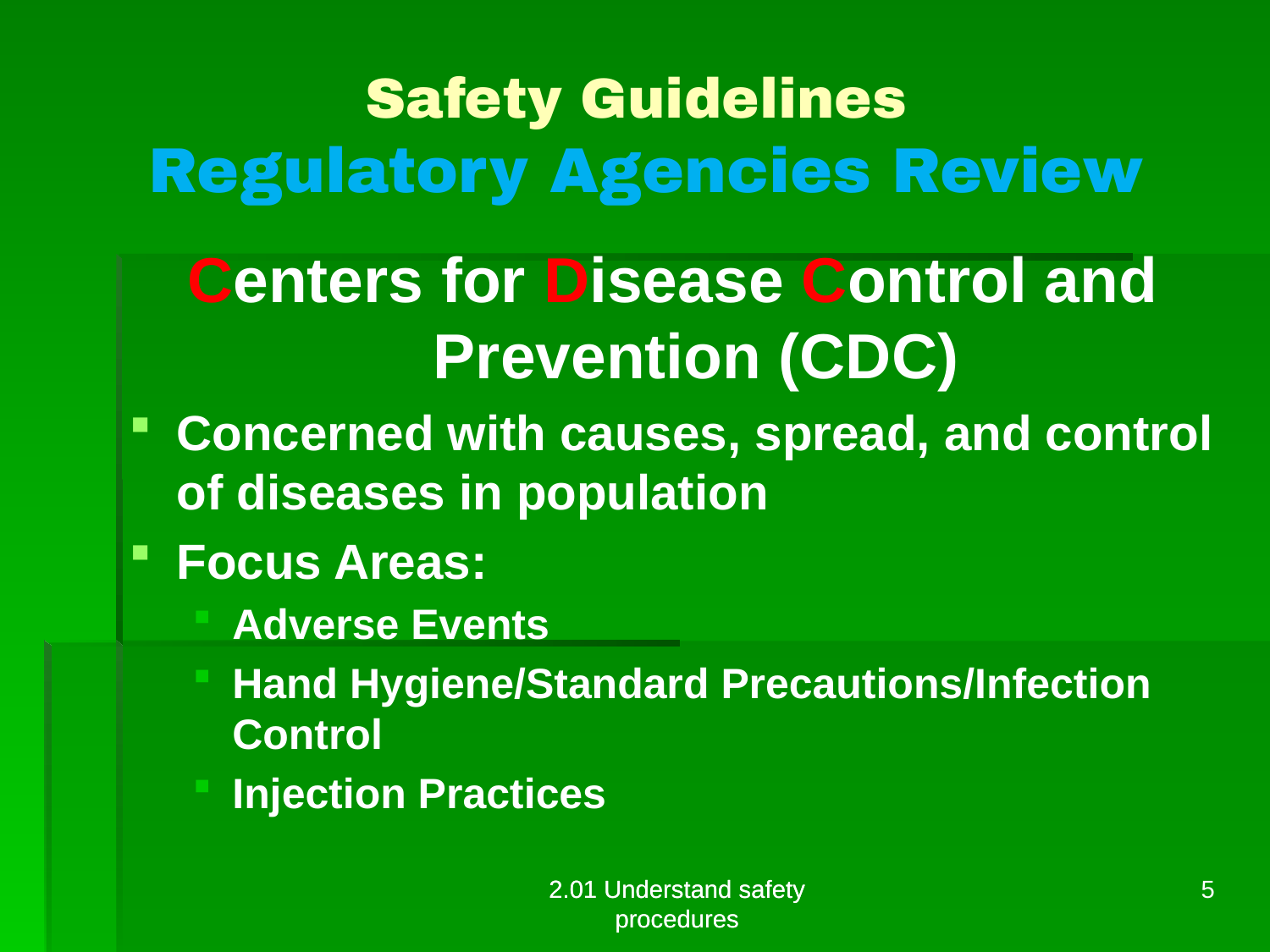

# Safety Guidelines Regulatory Agencies Review
Centers for Disease Control and Prevention (CDC)
Concerned with causes, spread, and control of diseases in population
Focus Areas:
Adverse Events
Hand Hygiene/Standard Precautions/Infection Control
Injection Practices

2.01 Understand safety procedures
2.01 Understand safety procedures
5